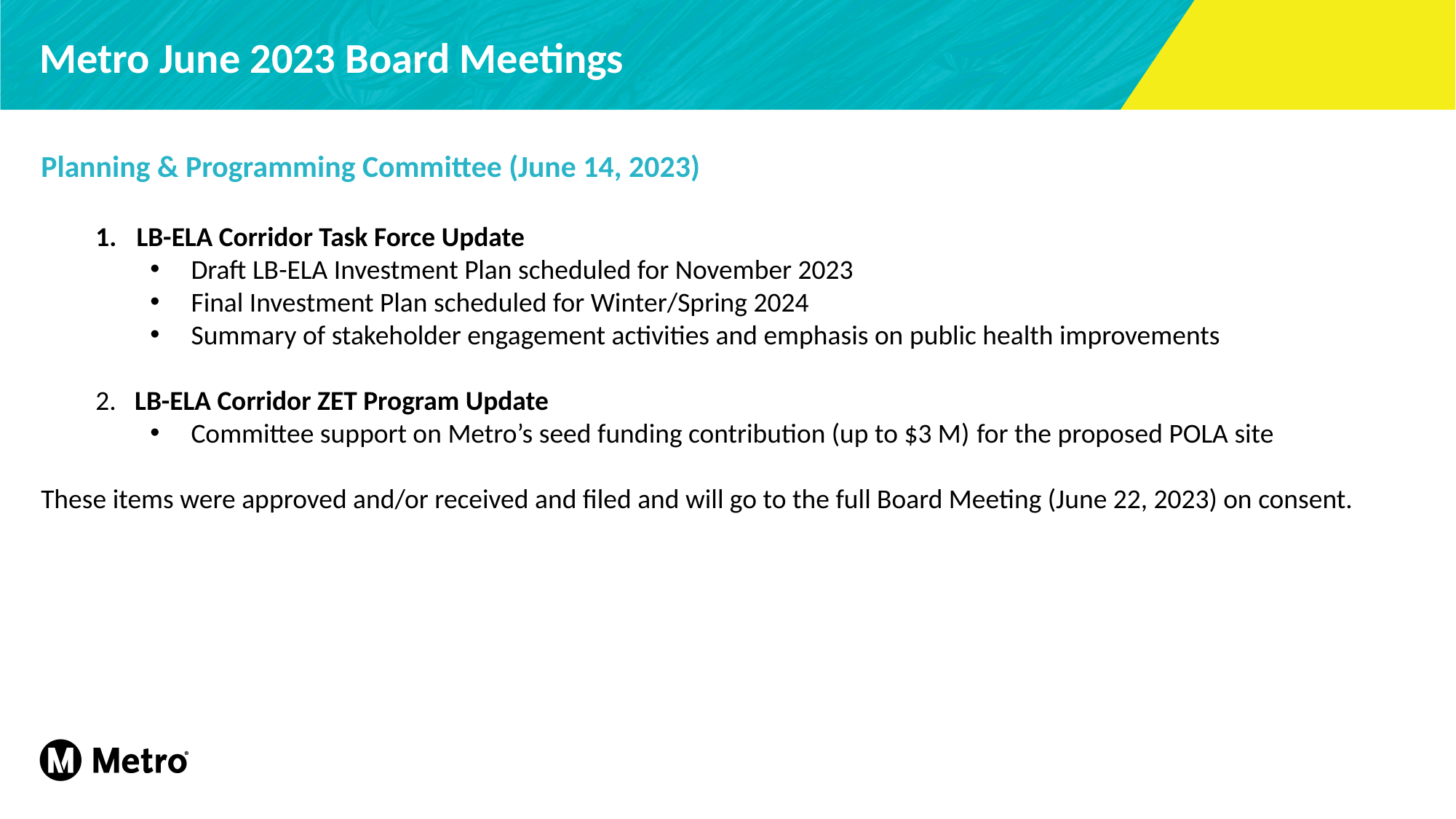

# Metro June 2023 Board Meetings

Planning & Programming Committee (June 14, 2023)

LB-ELA Corridor Task Force Update
Draft LB-ELA Investment Plan scheduled for November 2023
Final Investment Plan scheduled for Winter/Spring 2024
Summary of stakeholder engagement activities and emphasis on public health improvements

2.   LB-ELA Corridor ZET Program Update
Committee support on Metro’s seed funding contribution (up to $3 M) for the proposed POLA site

These items were approved and/or received and filed and will go to the full Board Meeting (June 22, 2023) on consent.